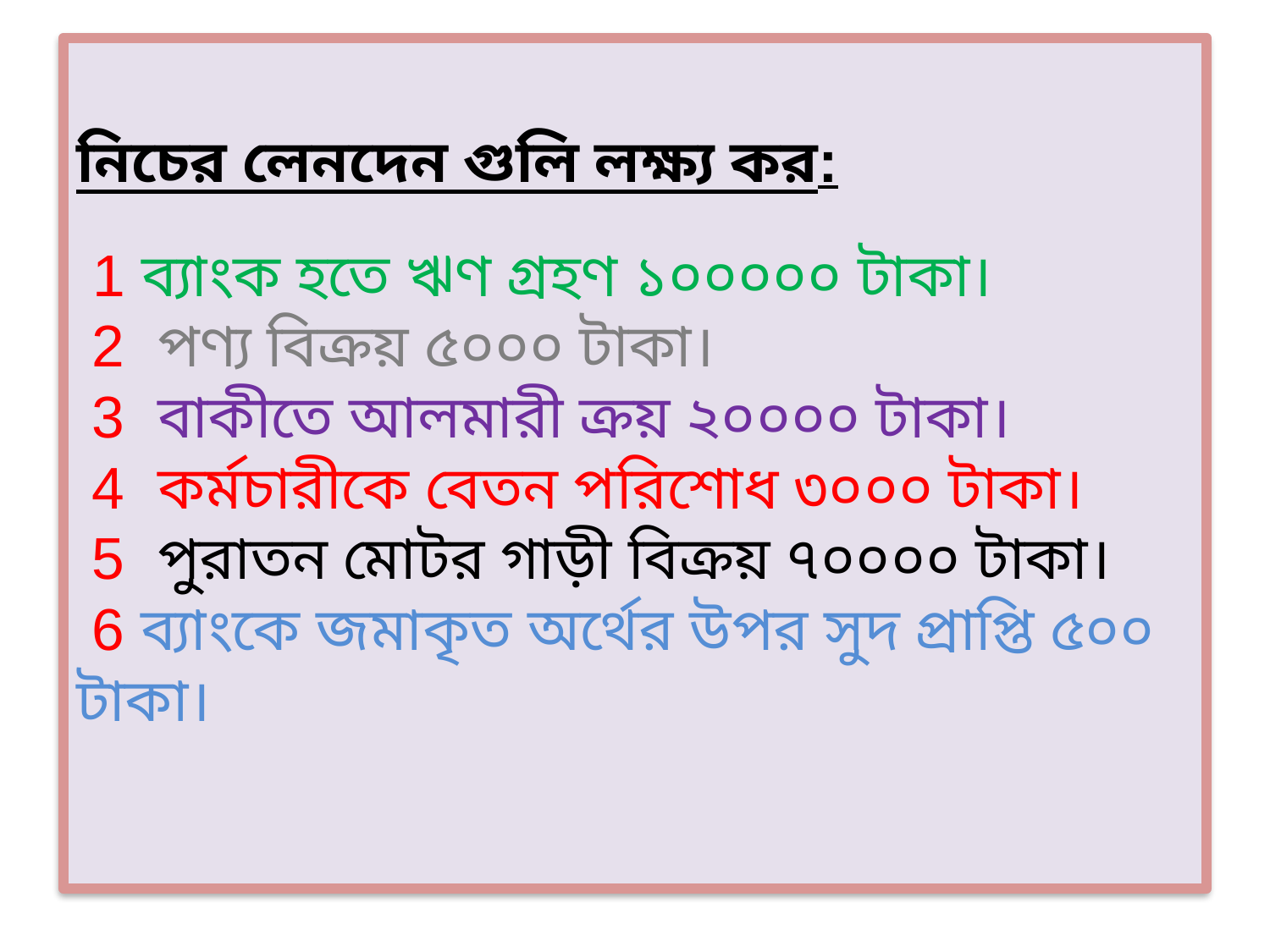

# নিচের লেনদেন গুলি লক্ষ্য কর: 1 ব্যাংক হতে ঋণ গ্রহণ ১০০০০০ টাকা। 2  পণ্য বিক্রয় ৫০০০ টাকা। 3  বাকীতে আলমারী ক্রয় ২০০০০ টাকা। 4  কর্মচারীকে বেতন পরিশোধ ৩০০০ টাকা। 5  পুরাতন মোটর গাড়ী বিক্রয় ৭০০০০ টাকা। 6 ব্যাংকে জমাকৃত অর্থের উপর সুদ প্রাপ্তি ৫০০ টাকা।